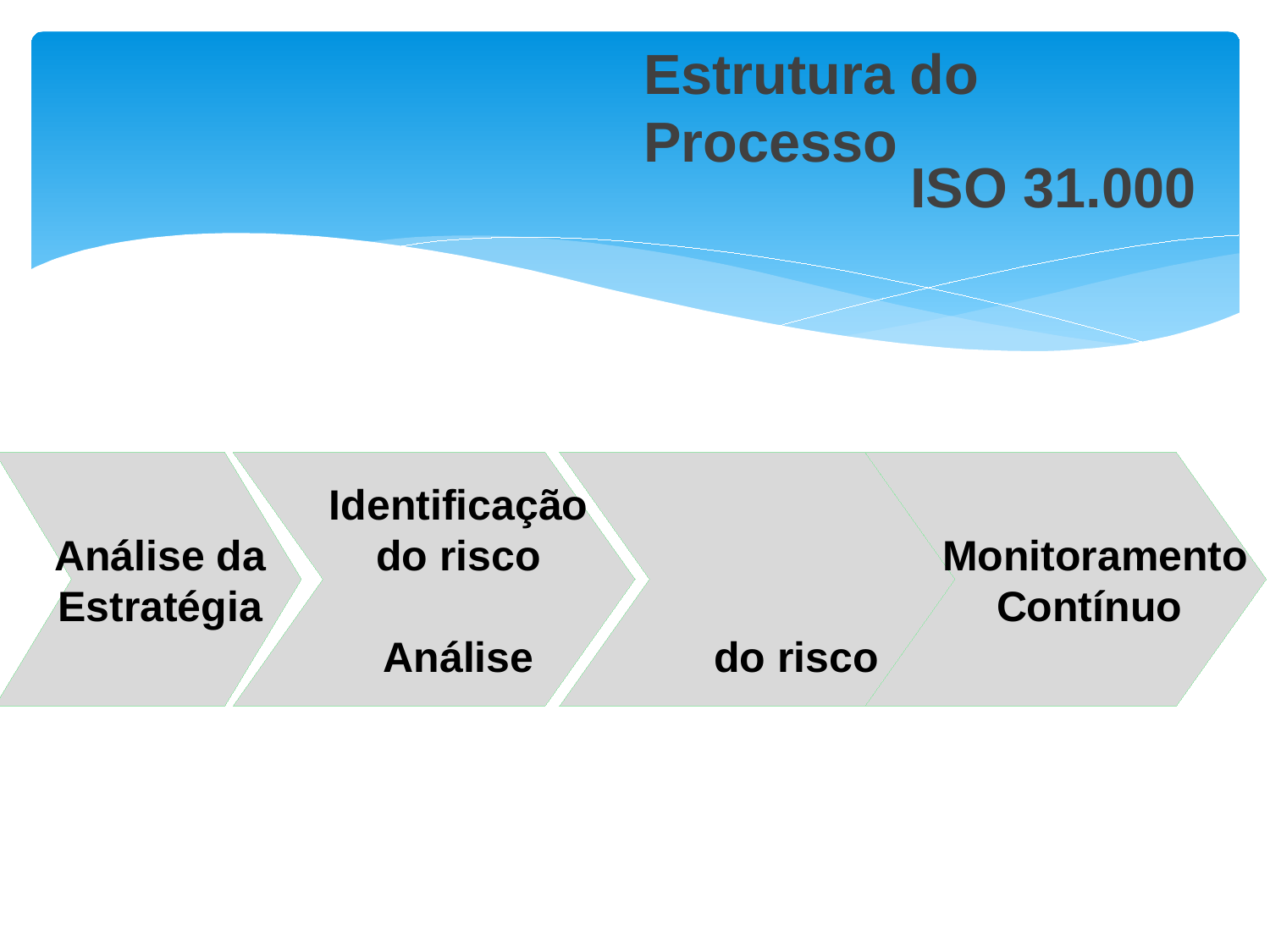

# Estrutura do Processo
ISO 31.000
Análise da
Estratégia
Identificação
do risco

Análise
Avaliação,
Controle e
Tratamento
do risco
  Monitoramento
Contínuo